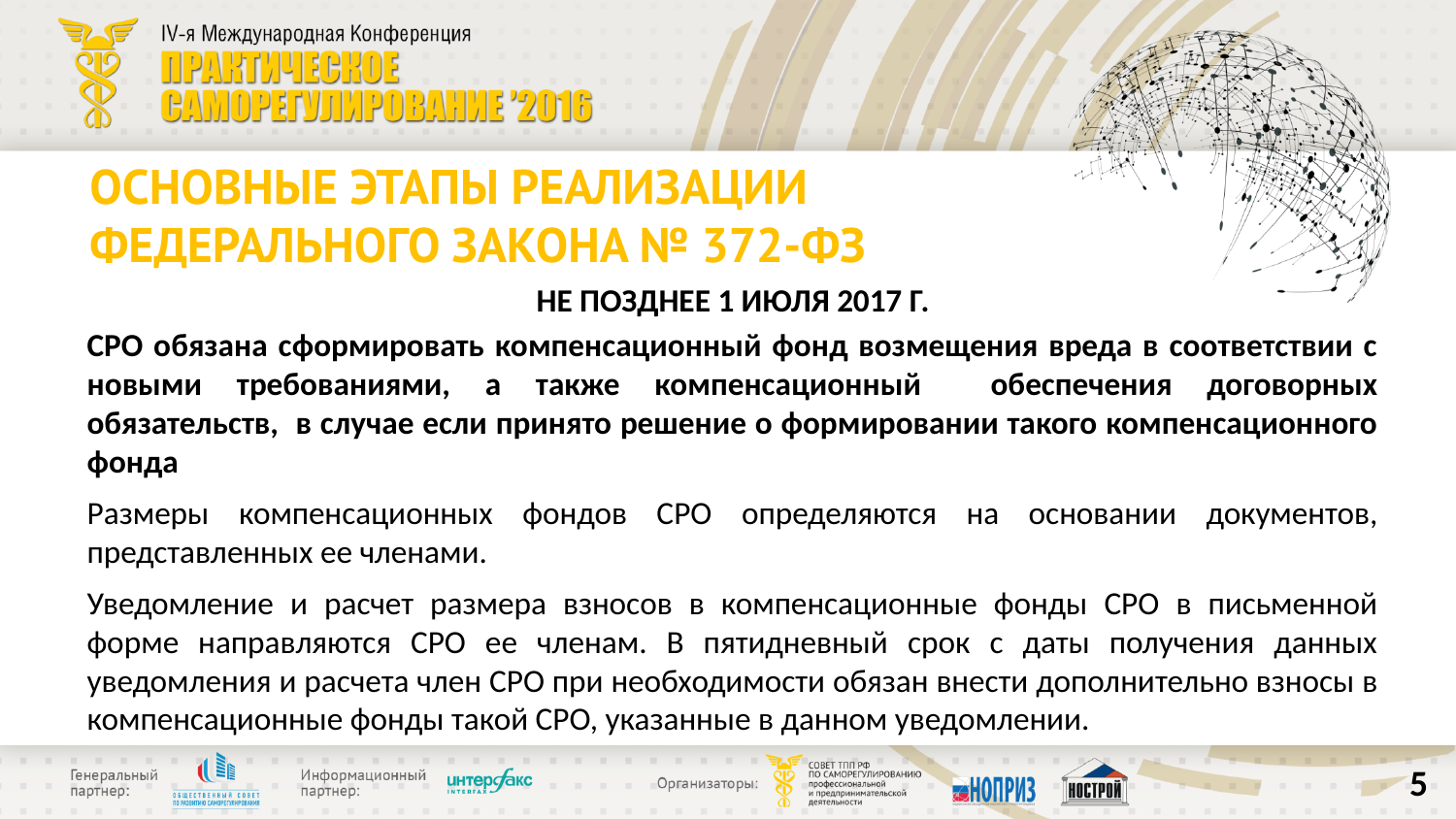

# ОСНОВНЫЕ ЭТАПЫ РЕАЛИЗАЦИИ ФЕДЕРАЛЬНОГО ЗАКОНА № 372-ФЗ

НЕ ПОЗДНЕЕ 1 ИЮЛЯ 2017 Г.
СРО обязана сформировать компенсационный фонд возмещения вреда в соответствии с новыми требованиями, а также компенсационный  обеспечения договорных обязательств,  в случае если принято решение о формировании такого компенсационного фонда
Размеры компенсационных фондов СРО определяются на основании документов, представленных ее членами.
Уведомление и расчет размера взносов в компенсационные фонды СРО в письменной форме направляются СРО ее членам. В пятидневный срок с даты получения данных уведомления и расчета член СРО при необходимости обязан внести дополнительно взносы в компенсационные фонды такой СРО, указанные в данном уведомлении.

5